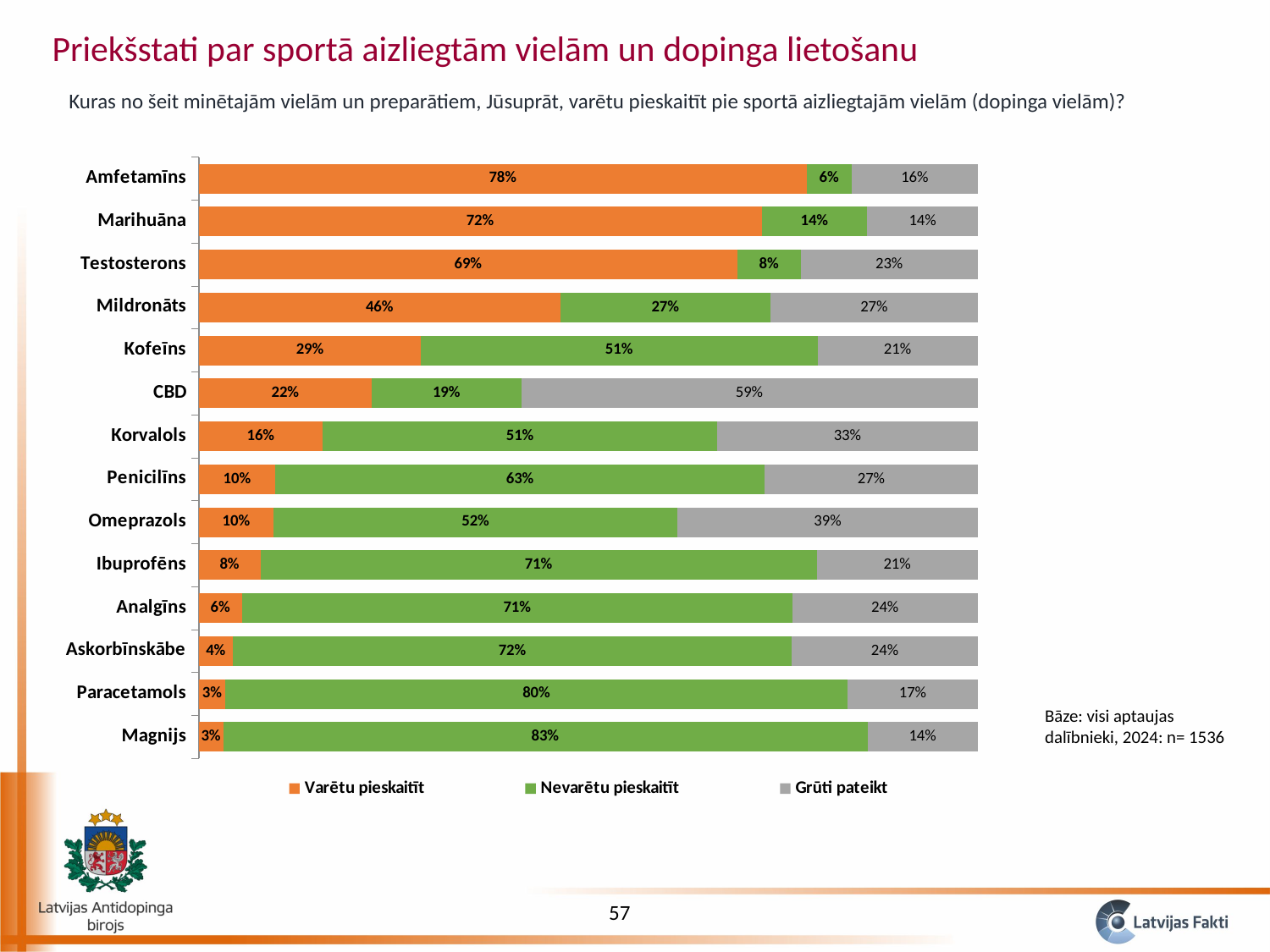

Priekšstati par sportā aizliegtām vielām un dopinga lietošanu
Kuras no šeit minētajām vielām un preparātiem, Jūsuprāt, varētu pieskaitīt pie sportā aizliegtajām vielām (dopinga vielām)?

### Chart

| Category | Varētu pieskaitīt | Nevarētu pieskaitīt | Grūti pateikt |
|---|---|---|---|
| Magnijs | 0.0310032583829424 | 0.8274032746220754 | 0.14159346699498357 |
| Paracetamols | 0.03415547323650203 | 0.7985302282285106 | 0.16731429853498844 |
| Askorbīnskābe | 0.04372710217916857 | 0.7173379302857863 | 0.23893496753504595 |
| Analgīns | 0.055567654953322124 | 0.7060881361073211 | 0.23834420893935707 |
| Ibuprofēns | 0.07907325355571103 | 0.7140050895886163 | 0.20692165685567315 |
| Omeprazols | 0.09575897849130471 | 0.5188691491571051 | 0.3853718723515901 |
| Penicilīns | 0.09806102173973086 | 0.628309795680561 | 0.2736291825797089 |
| Korvalols | 0.1590076393666859 | 0.5063102707819812 | 0.33468208985133446 |
| CBD | 0.22196765629993714 | 0.19175527253634367 | 0.58627707116372 |
| Kofeīns | 0.28510560275793895 | 0.508991390658441 | 0.20590300658361976 |
| Mildronāts | 0.46396305596299475 | 0.2698643042377121 | 0.2661726397992937 |
| Testosterons | 0.6912244629032124 | 0.08135470969511466 | 0.22742082740167283 |
| Marihuāna | 0.7223937620249437 | 0.1355617481166421 | 0.1420444898584138 |
| Amfetamīns | 0.7802120218796774 | 0.057817792555639534 | 0.16197018556468243 |
Bāze: visi aptaujas dalībnieki, 2024: n= 1536
57